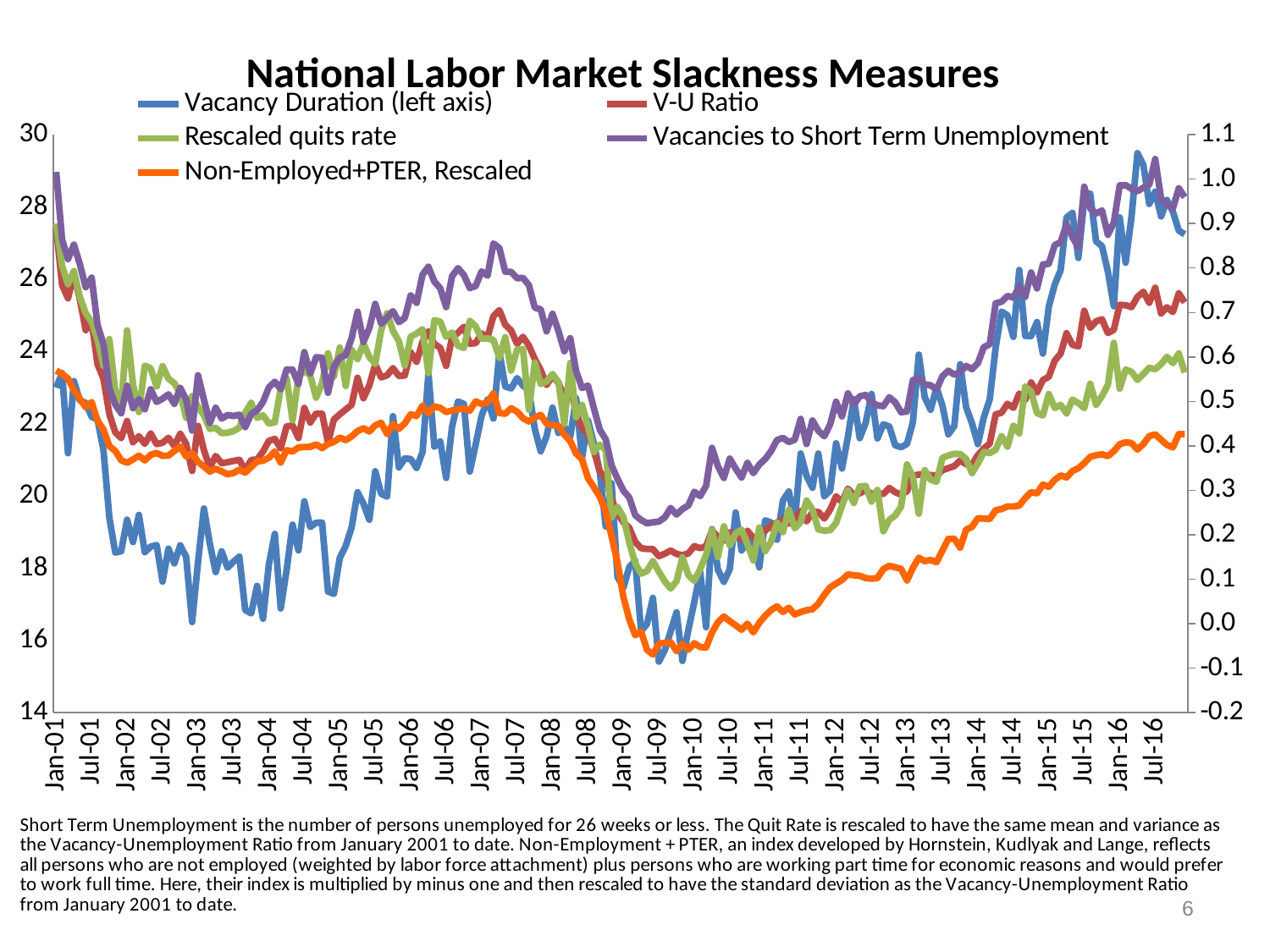

### Chart: National Labor Market Slackness Measures

| Category |  |  |  |  |  |
|---|---|---|---|---|---|
| 36892.0 | 22.99776614796798 | 0.890730772934816 | 0.899949852673612 | 1.016037735849057 | 0.569392199229603 |
| 36923.0 | 23.39728425359398 | 0.761731109663896 | 0.804191640399246 | 0.863872403560831 | 0.56164378306121 |
| 36951.0 | 21.17974327728796 | 0.731864254243288 | 0.763817247368565 | 0.819946091644205 | 0.551491185427484 |
| 36982.0 | 23.17661815073464 | 0.7865129783219 | 0.793202584412118 | 0.852496086275874 | 0.524914842120941 |
| 37012.0 | 22.64240637850575 | 0.7300875221388 | 0.735359087299641 | 0.809176596123066 | 0.506333126337674 |
| 37043.0 | 22.57349219527616 | 0.660222652748828 | 0.698340637525873 | 0.756852343059239 | 0.486781048155748 |
| 37073.0 | 22.18801707795132 | 0.678924854748512 | 0.679235701774594 | 0.778373702422145 | 0.498526778085779 |
| 37104.0 | 22.11331524416818 | 0.583536284918283 | 0.638910794938231 | 0.67143089166802 | 0.456279806191944 |
| 37135.0 | 21.2652606804949 | 0.551530151027777 | 0.580110094696039 | 0.629154795821462 | 0.436858075197898 |
| 37165.0 | 19.40083575092953 | 0.471427117702957 | 0.640063442016229 | 0.528980190755686 | 0.399419466234729 |
| 37196.0 | 18.42857627098702 | 0.430542152620544 | 0.523373875414871 | 0.493084874071917 | 0.388586166619855 |
| 37226.0 | 18.46672739976403 | 0.417377304331377 | 0.491423046462286 | 0.47329418344519 | 0.367542337287753 |
| 37257.0 | 19.33976790823301 | 0.455804446802404 | 0.659741980250871 | 0.53508896797153 | 0.361836027062806 |
| 37288.0 | 18.72014667490091 | 0.408126181785686 | 0.538502869517281 | 0.484831056793674 | 0.369439613022444 |
| 37316.0 | 19.47224939899794 | 0.421645569613493 | 0.476011698221857 | 0.505336558986765 | 0.37801356138074 |
| 37347.0 | 18.44064245996319 | 0.404636034913778 | 0.58047012785755 | 0.482289206834283 | 0.367281642911994 |
| 37377.0 | 18.59216784398669 | 0.4276604833456 | 0.574312276951647 | 0.527272727272727 | 0.379997735240683 |
| 37408.0 | 18.63786678340435 | 0.404008975866432 | 0.533765785485107 | 0.498740180821106 | 0.383879184835318 |
| 37438.0 | 17.62477015674652 | 0.406971796666432 | 0.579356077015658 | 0.506083086053413 | 0.377608036796226 |
| 37469.0 | 18.53514394680683 | 0.417918323698755 | 0.551234214869856 | 0.515890613451589 | 0.378085976485117 |
| 37500.0 | 18.13101342546334 | 0.399898862139699 | 0.540800119943623 | 0.49454328001196 | 0.388484785473727 |
| 37530.0 | 18.62947560754831 | 0.427320255287937 | 0.518003092647604 | 0.530382595648912 | 0.398637383107453 |
| 37561.0 | 18.30831367643199 | 0.404683053455648 | 0.463020421970288 | 0.504133451431946 | 0.375899040332917 |
| 37591.0 | 16.50476763188296 | 0.343462113953659 | 0.511954120248568 | 0.434455270150576 | 0.383401245146426 |
| 37622.0 | 18.15876424922418 | 0.4449801411727 | 0.488339929292764 | 0.558819231331288 | 0.364124344361135 |
| 37653.0 | 19.64992911110041 | 0.390316547885397 | 0.468426654514004 | 0.504175365344467 | 0.353508290059393 |
| 37681.0 | 18.67793900066481 | 0.351100233306913 | 0.43807678026848 | 0.451412512941873 | 0.342211533776503 |
| 37712.0 | 17.88811740263859 | 0.377223451057217 | 0.440583892644626 | 0.485747527632344 | 0.34849716483647 |
| 37742.0 | 18.46420690561136 | 0.360969178871707 | 0.428578213031247 | 0.461329908675799 | 0.342747405548896 |
| 37773.0 | 18.00984353143497 | 0.363121272928428 | 0.429505864950537 | 0.469313063063063 | 0.336085215946166 |
| 37803.0 | 18.17678311186496 | 0.366121160969022 | 0.433129942952772 | 0.467343147063027 | 0.338996303142142 |
| 37834.0 | 18.31561460612466 | 0.368606892872169 | 0.440735946823224 | 0.469872620581079 | 0.346397126809523 |
| 37865.0 | 16.83738132284432 | 0.344891114340798 | 0.474782243911527 | 0.442238526830672 | 0.33980735231117 |
| 37895.0 | 16.74506481793303 | 0.368248571152135 | 0.496889293350738 | 0.471670345842531 | 0.3522627502641 |
| 37926.0 | 17.5059921549697 | 0.369329314630777 | 0.463071643734668 | 0.479860161118711 | 0.364761597279657 |
| 37956.0 | 16.59743459951256 | 0.387209890006736 | 0.468575997264845 | 0.498758535071384 | 0.366644389993472 |
| 37987.0 | 18.10431899782001 | 0.41136979253461 | 0.450461117913455 | 0.531581373905025 | 0.373263130533576 |
| 38018.0 | 18.94714706878522 | 0.415755131296481 | 0.452834723819906 | 0.544058851751159 | 0.387630287242073 |
| 38047.0 | 16.88135884873269 | 0.394477235558517 | 0.528302006806046 | 0.527960012496095 | 0.362429830918702 |
| 38078.0 | 17.9422128510146 | 0.443603747001654 | 0.551716579116429 | 0.57185628742515 | 0.390164815895285 |
| 38108.0 | 19.20079732316323 | 0.446094605262989 | 0.45740229829581 | 0.571428571428572 | 0.387557872137695 |
| 38139.0 | 18.49029530444076 | 0.417470149612689 | 0.554245669218836 | 0.539382482671708 | 0.396305616746497 |
| 38169.0 | 19.84694032563949 | 0.485323897722073 | 0.569926530390734 | 0.610774724421674 | 0.397377360291284 |
| 38200.0 | 19.13493256676142 | 0.452512773107962 | 0.558466291293317 | 0.562918027687043 | 0.397739435813172 |
| 38231.0 | 19.25627609351619 | 0.472701364543583 | 0.50844831852868 | 0.59939131827647 | 0.40318505166236 |
| 38261.0 | 19.25838047787164 | 0.472117504328727 | 0.54085687741191 | 0.598201609086607 | 0.394871797679822 |
| 38292.0 | 17.34960166661868 | 0.407502295268193 | 0.608256016839269 | 0.519326383319968 | 0.404227829165396 |
| 38322.0 | 17.28525960462955 | 0.45920873228322 | 0.556046315242634 | 0.578446909667195 | 0.408934810949934 |
| 38353.0 | 18.28532579905767 | 0.47104541642529 | 0.621227735179326 | 0.598109517601043 | 0.418508087748639 |
| 38384.0 | 18.61149369700239 | 0.481852278578712 | 0.534619085724321 | 0.604369695064445 | 0.412830743565443 |
| 38412.0 | 19.12454417651091 | 0.492158525923979 | 0.616156497156507 | 0.641923592493298 | 0.421172963589731 |
| 38443.0 | 20.0980520678993 | 0.553188990975017 | 0.595346061925503 | 0.701786304995038 | 0.433266286020774 |
| 38473.0 | 19.78170435709692 | 0.507072319190884 | 0.62985715759805 | 0.633605220228385 | 0.439450535934613 |
| 38504.0 | 19.33844233651595 | 0.536158615121376 | 0.599868827592617 | 0.664793388429752 | 0.432353855705618 |
| 38534.0 | 20.68216740848013 | 0.583177468316836 | 0.584567688014391 | 0.719353764157228 | 0.446040310432966 |
| 38565.0 | 20.06000224317199 | 0.553970595154932 | 0.660202817885188 | 0.674896437448219 | 0.451963865971045 |
| 38596.0 | 19.97656748640298 | 0.558577251699558 | 0.69846877248466 | 0.68838342810723 | 0.426821341731177 |
| 38626.0 | 22.20614903989465 | 0.574899388983395 | 0.658580581738269 | 0.702875924404273 | 0.449154159921198 |
| 38657.0 | 20.78639169199223 | 0.557032331550015 | 0.635114378081656 | 0.678347532551037 | 0.438349826348075 |
| 38687.0 | 21.03658271202826 | 0.5584303149377 | 0.580552233073003 | 0.687648054145516 | 0.450515563883495 |
| 38718.0 | 21.01997332318488 | 0.610463302190094 | 0.645927780243392 | 0.738361106339117 | 0.470748344046569 |
| 38749.0 | 20.7726353377665 | 0.589200749985846 | 0.652486593570461 | 0.721672354948805 | 0.467200003932072 |
| 38777.0 | 21.21356907501123 | 0.634071386873944 | 0.66260088693931 | 0.785214959804264 | 0.490488701499877 |
| 38808.0 | 23.39339757256428 | 0.6569074590455 | 0.563598731611482 | 0.802882141019043 | 0.473268389678906 |
| 38838.0 | 21.3644318105564 | 0.629448178460925 | 0.68262638920891 | 0.769594950026302 | 0.488519010660808 |
| 38869.0 | 21.50597333545507 | 0.620445450675645 | 0.679407175814357 | 0.754641679680722 | 0.485651372527459 |
| 38899.0 | 20.49472633358463 | 0.579668879029999 | 0.645218070301753 | 0.712154980284588 | 0.47596223156175 |
| 38930.0 | 21.91435775529256 | 0.643300194154485 | 0.654967066300266 | 0.781357093899931 | 0.479510571676247 |
| 38961.0 | 22.61209140467793 | 0.654592189013265 | 0.625118709136254 | 0.799716663715247 | 0.482059583350335 |
| 38991.0 | 22.54393546596117 | 0.667669690559138 | 0.620319281959705 | 0.784148693669998 | 0.483985825126777 |
| 39022.0 | 20.67209053676411 | 0.629804075439705 | 0.680957990635151 | 0.754825247782994 | 0.479365741467492 |
| 39052.0 | 21.42671828942148 | 0.631030911866785 | 0.668792941124212 | 0.759453222084147 | 0.500119910382084 |
| 39083.0 | 22.21693114166645 | 0.652856293001292 | 0.640911833457902 | 0.792401163785726 | 0.493863245363868 |
| 39114.0 | 22.66508461348532 | 0.644658463855959 | 0.641544921070801 | 0.782784011220197 | 0.497802627042004 |
| 39142.0 | 22.14091506875964 | 0.691840352801234 | 0.638416518523808 | 0.855362053162236 | 0.518064373246829 |
| 39173.0 | 23.9756671429163 | 0.705298293556285 | 0.598022496448271 | 0.844981607987388 | 0.473688397284296 |
| 39203.0 | 23.0300850214751 | 0.672395155290182 | 0.644474870474224 | 0.791717417783191 | 0.472211129154995 |
| 39234.0 | 22.97447830494178 | 0.659804911956708 | 0.569352870009211 | 0.791344667697063 | 0.484666527107925 |
| 39264.0 | 23.25998776165488 | 0.629600917870886 | 0.616171871266249 | 0.777085496711665 | 0.476961560002159 |
| 39295.0 | 23.05383444449511 | 0.645165478952252 | 0.617758109936356 | 0.777834699453552 | 0.462159912667398 |
| 39326.0 | 22.92526546770307 | 0.625359048331783 | 0.481302528217679 | 0.761447811447812 | 0.454990817334025 |
| 39356.0 | 21.85398887443475 | 0.595494644132049 | 0.587373399308261 | 0.710743801652893 | 0.463724078921952 |
| 39387.0 | 21.23501893010649 | 0.570386068920835 | 0.539074589821587 | 0.707043211976863 | 0.469662117480907 |
| 39417.0 | 21.64996137327535 | 0.537499733006655 | 0.544769955122618 | 0.657470897783448 | 0.450023141173728 |
| 39448.0 | 22.44401257732089 | 0.557445912964508 | 0.561507026317458 | 0.696989528795812 | 0.446185140641721 |
| 39479.0 | 21.7409464767191 | 0.541142760231583 | 0.543228429992599 | 0.658413422381495 | 0.445243744284813 |
| 39508.0 | 21.92053717885838 | 0.511331125309897 | 0.449217347916686 | 0.612898284313726 | 0.425315107560124 |
| 39539.0 | 21.6395816532681 | 0.537139465557463 | 0.586450113092059 | 0.642219087917254 | 0.410527943246239 |
| 39569.0 | 22.70259641538287 | 0.472084698391591 | 0.464025057817346 | 0.567904775562886 | 0.382662611081776 |
| 39600.0 | 21.05394286158949 | 0.43988692896015 | 0.49214353006598 | 0.530115395440473 | 0.369555477189448 |
| 39630.0 | 22.08810774234019 | 0.427259385903177 | 0.443921517355425 | 0.535379010788847 | 0.326888497690223 |
| 39661.0 | 21.44685458421296 | 0.389175619836416 | 0.38617719839276 | 0.484275898520085 | 0.306757098673278 |
| 39692.0 | 20.66194516006114 | 0.342022138716312 | 0.40240165621276 | 0.436246992782678 | 0.285293261735786 |
| 39722.0 | 19.15058597677808 | 0.327830411057049 | 0.390854573852999 | 0.414870825456837 | 0.251924381638633 |
| 39753.0 | 20.34775156321801 | 0.279187688697213 | 0.238582507811067 | 0.356187492468972 | 0.196179234288832 |
| 39783.0 | 17.75261401411238 | 0.248190350055889 | 0.26216824902584 | 0.325699159857291 | 0.137624380889184 |
| 39814.0 | 17.45765042704983 | 0.228110164394673 | 0.239659193361432 | 0.29910279969733 | 0.0600098720173769 |
| 39845.0 | 18.02972214260475 | 0.21554651738005 | 0.182124436363482 | 0.283580573054257 | 0.00921791780699688 |
| 39873.0 | 18.19955401389016 | 0.183976264437327 | 0.135548511138063 | 0.243928711320016 | -0.0259178908369675 |
| 39904.0 | 16.25432969115097 | 0.169739900048609 | 0.112476626928494 | 0.233135509396637 | -0.0175611877918036 |
| 39934.0 | 16.45024459342119 | 0.167908444731288 | 0.118426459200607 | 0.225704454570817 | -0.0588233142661043 |
| 39965.0 | 17.17490497354756 | 0.167662156960196 | 0.14054515835157 | 0.227895626055941 | -0.0693959195052198 |
| 39995.0 | 15.40900939047052 | 0.151840860175674 | 0.116884456604078 | 0.229587036069002 | -0.0451947916222584 |
| 40026.0 | 15.72178637402524 | 0.157233082771986 | 0.0951175510662015 | 0.238765790018637 | -0.0433988970336965 |
| 40057.0 | 16.24763478821303 | 0.164461939996473 | 0.0790460082311134 | 0.260184796304074 | -0.0420664591131503 |
| 40087.0 | 16.77513153156931 | 0.156681312613179 | 0.0953525557400784 | 0.245373683672426 | -0.0618357826082085 |
| 40118.0 | 15.42939357642056 | 0.153948124528388 | 0.149172401028116 | 0.257675438596491 | -0.045846527561656 |
| 40148.0 | 16.29233174315489 | 0.158123034431814 | 0.109066863645416 | 0.266025641025641 | -0.0584612387442169 |
| 40179.0 | 17.06149743325119 | 0.17427301777423 | 0.096163034216713 | 0.296679797411367 | -0.0440071839104674 |
| 40210.0 | 17.88638082624025 | 0.16976461924028 | 0.122721043985453 | 0.286763070077864 | -0.0528273436236473 |
| 40238.0 | 16.36282713744302 | 0.174173275792915 | 0.154963404343308 | 0.309819872167345 | -0.0535370116465468 |
| 40269.0 | 19.07895973186141 | 0.209607693961251 | 0.210618880333991 | 0.395528804815133 | -0.01992192019451 |
| 40299.0 | 17.95609778709824 | 0.19503114102402 | 0.14974819346589 | 0.354289215686275 | 0.00301918487228248 |
| 40330.0 | 17.61886498424456 | 0.186721491629178 | 0.218826052925475 | 0.327836573960128 | 0.0160539036602327 |
| 40360.0 | 17.9715983853883 | 0.20547556129537 | 0.176375072881145 | 0.371274730778863 | 0.00565509467162362 |
| 40391.0 | 19.53894971455558 | 0.200418689509058 | 0.203005782021567 | 0.348990080076491 | -0.0038312840018293 |
| 40422.0 | 18.48686801906673 | 0.189335009647164 | 0.211289426316439 | 0.328700403896412 | -0.0137087042389206 |
| 40452.0 | 18.73131733730711 | 0.208996324847656 | 0.178191902963122 | 0.361631095743412 | -0.000326392949958176 |
| 40483.0 | 18.77905176588254 | 0.192591908181687 | 0.142258423877215 | 0.338719051493665 | -0.0196032937352493 |
| 40513.0 | 18.02005773782285 | 0.197817792019781 | 0.216031002055781 | 0.357930343272363 | 0.00190399226486893 |
| 40544.0 | 19.32142271284921 | 0.208868830391428 | 0.163179034432455 | 0.370291041955399 | 0.0176760019982889 |
| 40575.0 | 19.26114707581203 | 0.22062009773024 | 0.184393281913892 | 0.388260703849574 | 0.0307686528697415 |
| 40603.0 | 18.78426099089627 | 0.227378232539215 | 0.227350795083078 | 0.413146779303062 | 0.0387922464347685 |
| 40634.0 | 19.86473338763416 | 0.234946430112854 | 0.205797528445694 | 0.417980671414039 | 0.0263223654609626 |
| 40664.0 | 20.11976534282447 | 0.225063438764832 | 0.256432907205101 | 0.408500590318772 | 0.0356928799674114 |
| 40695.0 | 19.23717652871539 | 0.233496372634213 | 0.214478653402674 | 0.413810807341805 | 0.0207174363821441 |
| 40725.0 | 21.172714793241 | 0.253415300687118 | 0.228315519678961 | 0.460569913850232 | 0.0258444257720711 |
| 40756.0 | 20.55338066009745 | 0.230065097951418 | 0.276833649560064 | 0.404184741005359 | 0.0302762301599742 |
| 40787.0 | 20.22473559802969 | 0.25038600626119 | 0.256542474494804 | 0.457041977245979 | 0.0322169549572915 |
| 40817.0 | 21.17169556990457 | 0.251424459736668 | 0.211927067402061 | 0.434026896726719 | 0.0451502925991132 |
| 40848.0 | 19.98995662117861 | 0.236444861248383 | 0.208890057923886 | 0.421636801283766 | 0.0648906500524205 |
| 40878.0 | 20.14287165743512 | 0.256499106583348 | 0.210470548319742 | 0.448601864181092 | 0.0818502674976314 |
| 40909.0 | 21.45455710907835 | 0.286487594838539 | 0.226489985769878 | 0.49925057909797 | 0.0901055893966667 |
| 40940.0 | 20.75647174846742 | 0.273324044596671 | 0.26529051800748 | 0.466240511386336 | 0.0982305641078225 |
| 40969.0 | 21.62865726734853 | 0.30359837390668 | 0.299802176526514 | 0.518020441097364 | 0.110787343206881 |
| 41000.0 | 22.68428573746842 | 0.289464463667055 | 0.271652459295431 | 0.492206396130073 | 0.108875584451315 |
| 41030.0 | 21.59651917492875 | 0.293096172541223 | 0.308455263672076 | 0.511454595638973 | 0.107659010697773 |
| 41061.0 | 22.01869180915288 | 0.30026820219505 | 0.309570918720191 | 0.514518317503392 | 0.102271326932087 |
| 41091.0 | 22.82024161793834 | 0.291796949508653 | 0.274511100959778 | 0.497910769645505 | 0.101069236199421 |
| 41122.0 | 21.59103163050005 | 0.293630829496039 | 0.300722633897999 | 0.491197419701653 | 0.10264788547485 |
| 41153.0 | 21.97872636654207 | 0.291614953112861 | 0.207789138373464 | 0.489335180055402 | 0.122750318450045 |
| 41183.0 | 21.92263991379422 | 0.305248998960571 | 0.233457433089162 | 0.509327846364884 | 0.130035277950421 |
| 41214.0 | 21.39983219058163 | 0.295698441034063 | 0.24340805049643 | 0.497969472062736 | 0.126762115232558 |
| 41244.0 | 21.3484693095779 | 0.29010268229383 | 0.262976636331212 | 0.475658419792498 | 0.123068944909306 |
| 41275.0 | 21.43821567629857 | 0.297829827020436 | 0.358298561384355 | 0.477243507328362 | 0.0971588205630354 |
| 41306.0 | 22.0389151214946 | 0.332950049540495 | 0.329699920919659 | 0.547786512205213 | 0.125284847103257 |
| 41334.0 | 23.91005037435362 | 0.335289224271794 | 0.247333608642269 | 0.551924165251839 | 0.148254918211801 |
| 41365.0 | 22.72730185479913 | 0.336923931558568 | 0.345393785330133 | 0.538022813688213 | 0.140463052980782 |
| 41395.0 | 22.38389770012317 | 0.334090222986897 | 0.323525413369775 | 0.536369910282954 | 0.143287242051504 |
| 41426.0 | 22.99710214856741 | 0.333371923284652 | 0.319383710826376 | 0.526577849549186 | 0.138305082870332 |
| 41456.0 | 22.49514782563984 | 0.345210343248914 | 0.373115986652993 | 0.556661453149439 | 0.164446935550611 |
| 41487.0 | 21.70444930749061 | 0.349935923421373 | 0.37835026505225 | 0.5690030474532 | 0.190603271251764 |
| 41518.0 | 21.93343164343922 | 0.354453028675555 | 0.381959767815707 | 0.560005621135469 | 0.191037761878029 |
| 41548.0 | 23.6445054822771 | 0.367116204269504 | 0.381726681513455 | 0.566068965517241 | 0.170935328902835 |
| 41579.0 | 22.45825806865769 | 0.358598164040243 | 0.370518351592749 | 0.579844497607656 | 0.211487787354236 |
| 41609.0 | 22.00918968195727 | 0.357727797299299 | 0.338582397633737 | 0.572521419828641 | 0.217787901435079 |
| 41640.0 | 21.43164077832846 | 0.379205836899484 | 0.360409510904365 | 0.586087218952769 | 0.237050319199494 |
| 41671.0 | 22.1716756889567 | 0.394150920944519 | 0.386241969772932 | 0.622040072859745 | 0.236326168155719 |
| 41699.0 | 22.67376399585138 | 0.405053586428299 | 0.383701385698081 | 0.628477415495064 | 0.235428220861438 |
| 41730.0 | 24.10147538932075 | 0.470617685186773 | 0.391557556111762 | 0.72069943289225 | 0.254951333001613 |
| 41760.0 | 25.1027436764908 | 0.474578097430944 | 0.42203718883569 | 0.724197608558842 | 0.257934835301966 |
| 41791.0 | 24.99768746211145 | 0.494690246396127 | 0.398203495588333 | 0.737189563030494 | 0.263481832297283 |
| 41821.0 | 24.40225403723164 | 0.485551839508349 | 0.445125306753788 | 0.733657313058473 | 0.263481832297283 |
| 41852.0 | 26.25256771336126 | 0.517697652297338 | 0.427966307492743 | 0.758229980094932 | 0.265393591052849 |
| 41883.0 | 24.42890289991302 | 0.502975285811593 | 0.533058590509915 | 0.735164141414141 | 0.282309759435433 |
| 41913.0 | 24.42446389519332 | 0.542619119724434 | 0.522071974664332 | 0.789932236205227 | 0.29567758770352 |
| 41944.0 | 24.81234087545182 | 0.520373505071327 | 0.473804561112093 | 0.754032902092317 | 0.293316855300813 |
| 41974.0 | 23.9383933724419 | 0.548085434878532 | 0.468394621587902 | 0.808021480114113 | 0.312622722127856 |
| 42005.0 | 25.23894096319373 | 0.555387342037204 | 0.516495047062497 | 0.809640123758346 | 0.307901257322442 |
| 42036.0 | 25.85154089165275 | 0.591730997222432 | 0.485320567999794 | 0.851476933289081 | 0.323398089659228 |
| 42064.0 | 26.2475825364245 | 0.607494883462448 | 0.49222524042787 | 0.858042073877754 | 0.333463789167701 |
| 42095.0 | 27.70760527767629 | 0.653331416411968 | 0.472970538089137 | 0.898695442100178 | 0.32895956967542 |
| 42125.0 | 27.83345591655839 | 0.627245516048801 | 0.503825668082235 | 0.869410815173527 | 0.343486039613547 |
| 42156.0 | 26.58691372836807 | 0.623927666924732 | 0.496319251876504 | 0.846519246519247 | 0.349612357443884 |
| 42186.0 | 28.20102957362785 | 0.703949245473067 | 0.484900403833292 | 0.983016304347826 | 0.361285672269537 |
| 42217.0 | 28.36380410330699 | 0.665467380852209 | 0.539653416715728 | 0.93401372514517 | 0.375232821372644 |
| 42248.0 | 27.04499451815185 | 0.679986221093627 | 0.492472502520311 | 0.922865013774105 | 0.378925991695897 |
| 42278.0 | 26.91222434125185 | 0.684686930205075 | 0.511789583445303 | 0.929379499485773 | 0.380823267430587 |
| 42309.0 | 26.21064027438305 | 0.653753307162751 | 0.537177769182194 | 0.874789633120162 | 0.376898368773326 |
| 42339.0 | 25.24954014297526 | 0.660959026595354 | 0.631769325239355 | 0.901656137954584 | 0.388079260889213 |
| 42370.0 | 27.70913256940819 | 0.717339402631457 | 0.528715974004638 | 0.985925404644616 | 0.403691957393002 |
| 42401.0 | 26.45419821429597 | 0.716320635093818 | 0.571597375144244 | 0.986455584872471 | 0.40810927876003 |
| 42430.0 | 27.7336000411143 | 0.712142189817126 | 0.566580893308148 | 0.978092116612041 | 0.406284418129717 |
| 42461.0 | 29.48809418621121 | 0.735192212239442 | 0.548316950123593 | 0.972707605258779 | 0.391627601003711 |
| 42491.0 | 29.16256692006879 | 0.746518062428333 | 0.561518650927469 | 0.980789754535753 | 0.404111964998392 |
| 42522.0 | 28.08174693884292 | 0.721799285325921 | 0.575770270720835 | 0.987401574803149 | 0.421781250466502 |
| 42552.0 | 28.42255968490996 | 0.755653206932915 | 0.572341646205621 | 1.045169385194479 | 0.425691666102887 |
| 42583.0 | 27.73399000222489 | 0.69790806095665 | 0.583855784296974 | 0.955660708026638 | 0.413801105964102 |
| 42614.0 | 28.19044425301753 | 0.711675416579038 | 0.60017184787836 | 0.943532171581769 | 0.402084342075822 |
| 42644.0 | 27.86577519418294 | 0.701086430521541 | 0.586260989408921 | 0.934510543459626 | 0.396580794143132 |
| 42675.0 | 27.3433767967667 | 0.743088429482743 | 0.607781149598261 | 0.979363102650774 | 0.426270986937908 |
| 42705.0 | 27.24135986950155 | 0.722706043362834 | 0.565036887107249 | 0.959365190094175 | 0.426285469958783 |
6